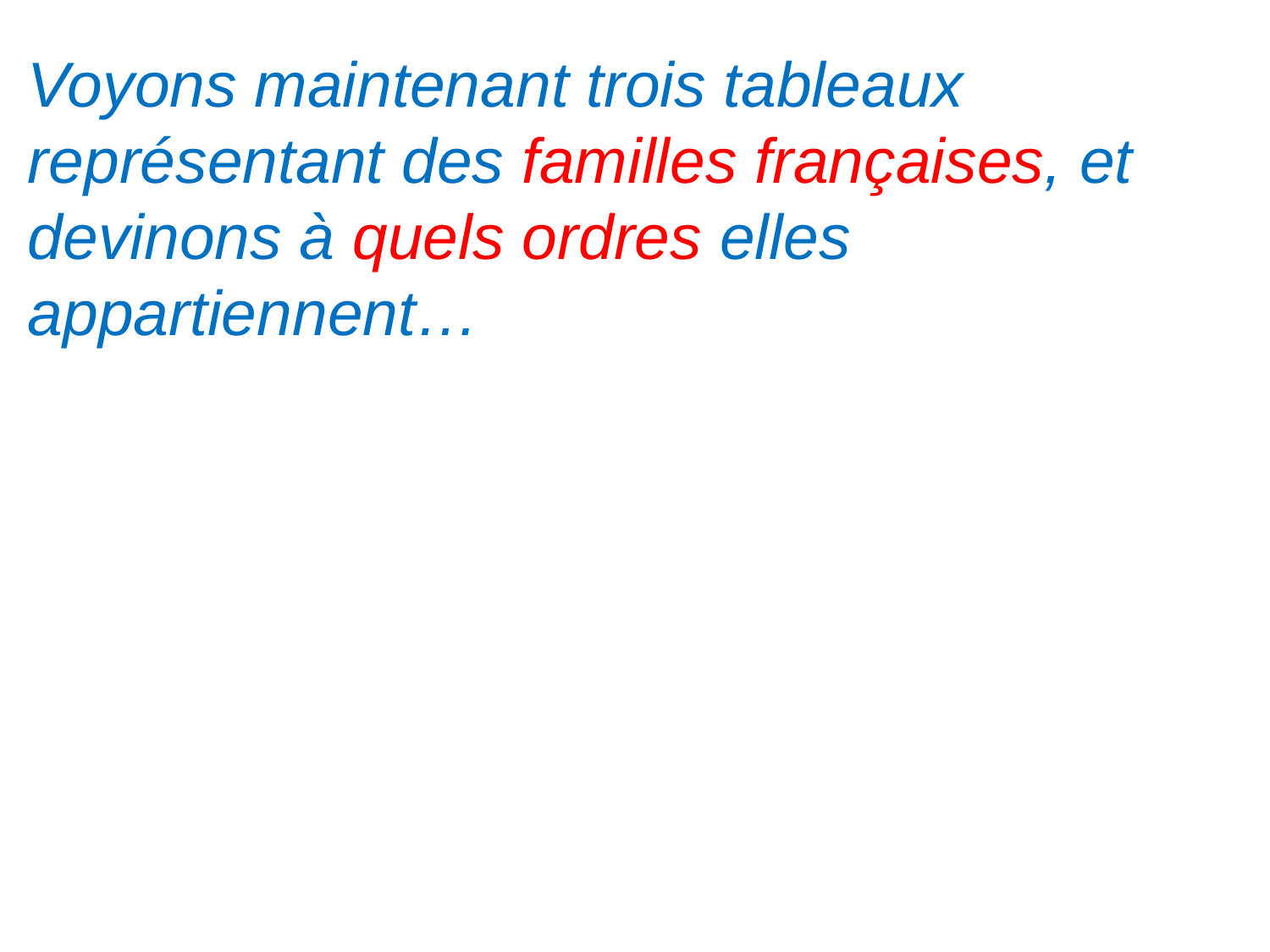

# Voyons maintenant trois tableaux représentant des familles françaises, et devinons à quels ordres elles appartiennent…